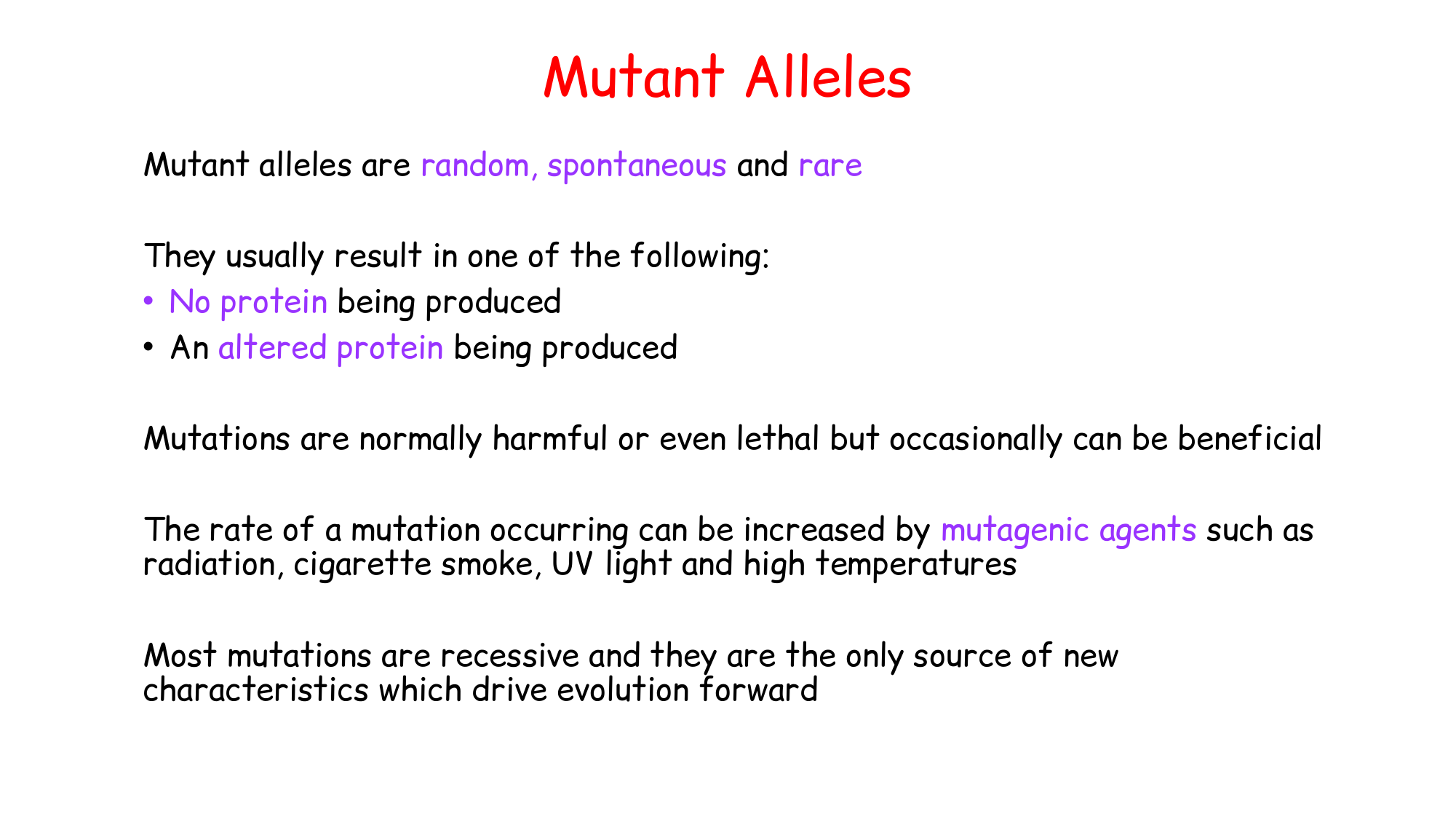

# Mutant Alleles
Mutant alleles are random, spontaneous and rare

They usually result in one of the following:
No protein being produced
An altered protein being produced

Mutations are normally harmful or even lethal but occasionally can be beneficial

The rate of a mutation occurring can be increased by mutagenic agents such as radiation, cigarette smoke, UV light and high temperatures

Most mutations are recessive and they are the only source of new characteristics which drive evolution forward